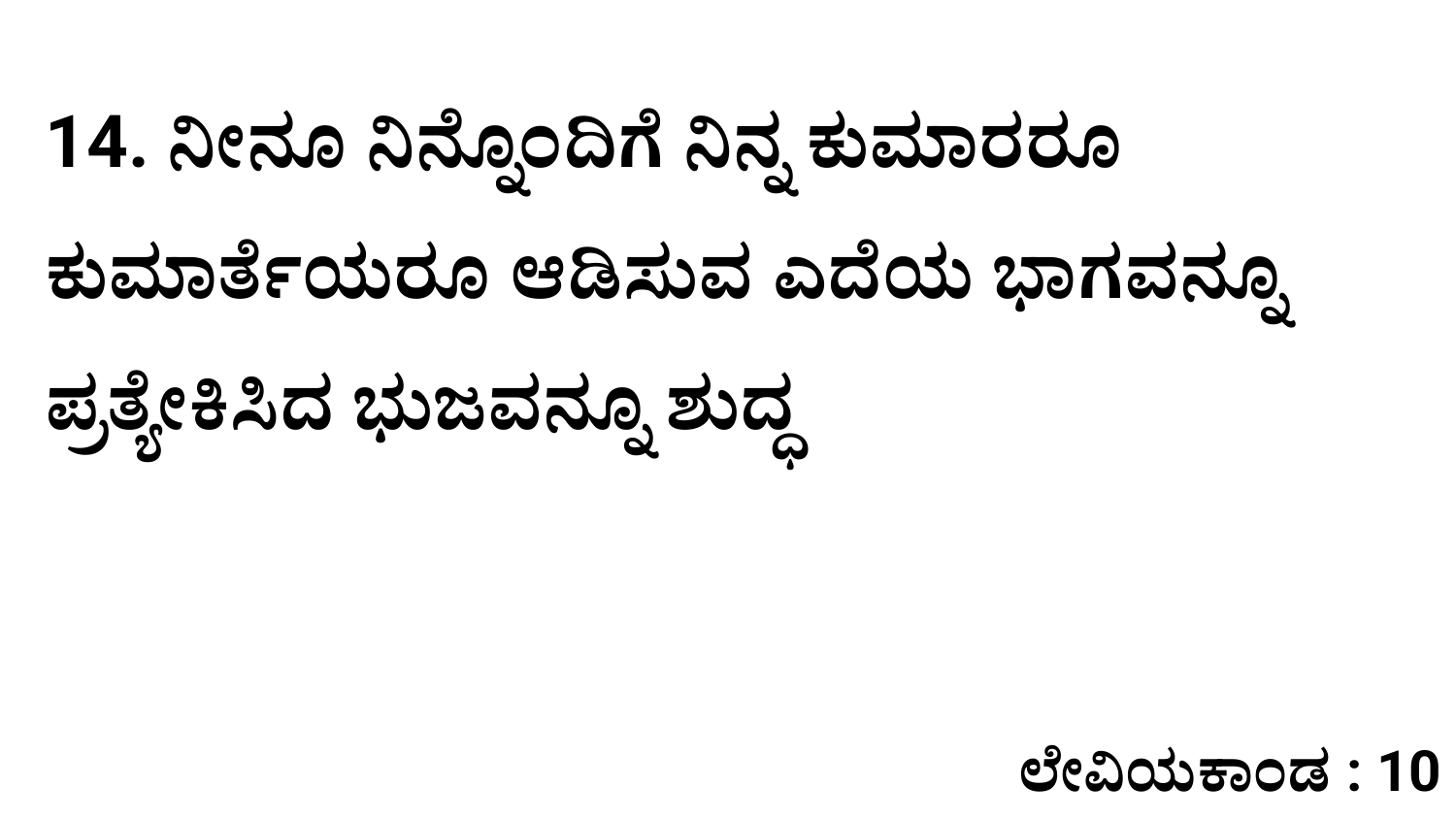

14. ನೀನೂ ನಿನ್ನೊಂದಿಗೆ ನಿನ್ನ ಕುಮಾರರೂ ಕುಮಾರ್ತೆಯರೂ ಆಡಿಸುವ ಎದೆಯ ಭಾಗವನ್ನೂ ಪ್ರತ್ಯೇಕಿಸಿದ ಭುಜವನ್ನೂ ಶುದ್ಧ
ಲೇವಿಯಕಾಂಡ : 10